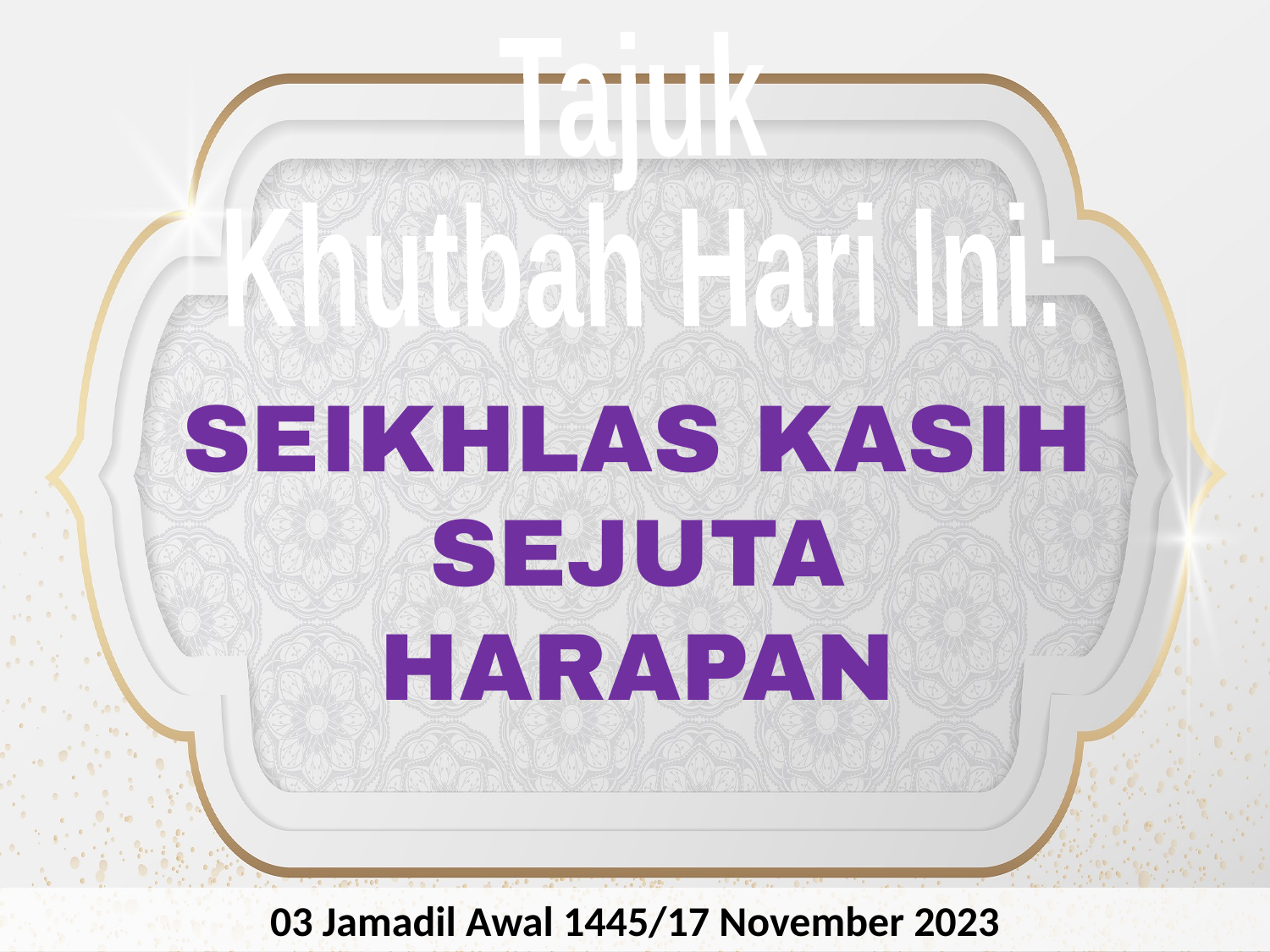

Tajuk
Khutbah Hari Ini:
SEIKHLAS KASIH SEJUTA HARAPAN
03 Jamadil Awal 1445/17 November 2023